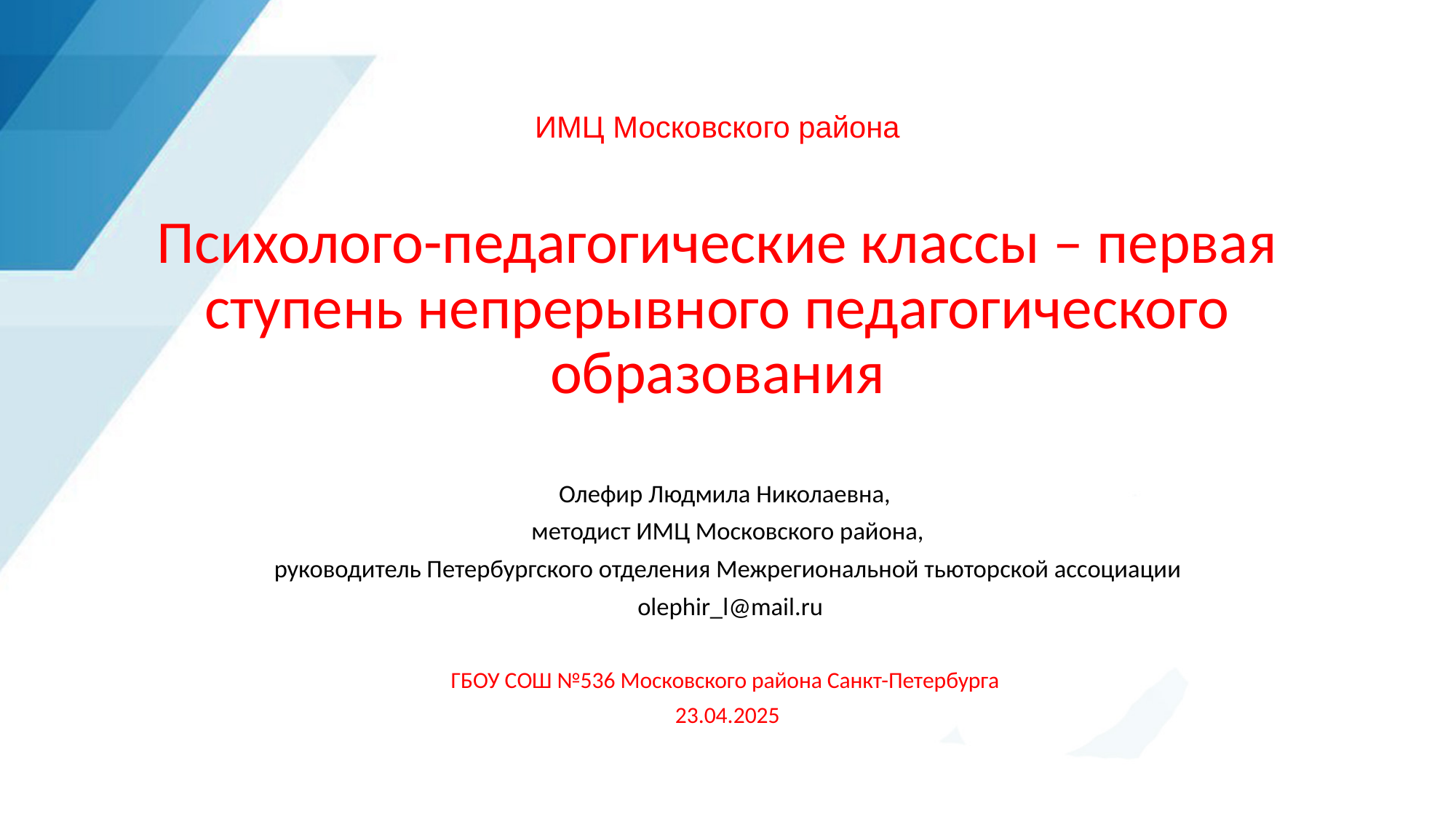

# ИМЦ Московского района Психолого-педагогические классы – первая ступень непрерывного педагогического образования
Олефир Людмила Николаевна,
методист ИМЦ Московского района,
руководитель Петербургского отделения Межрегиональной тьюторской ассоциации
 olephir_l@mail.ru

ГБОУ СОШ №536 Московского района Санкт-Петербурга
23.04.2025